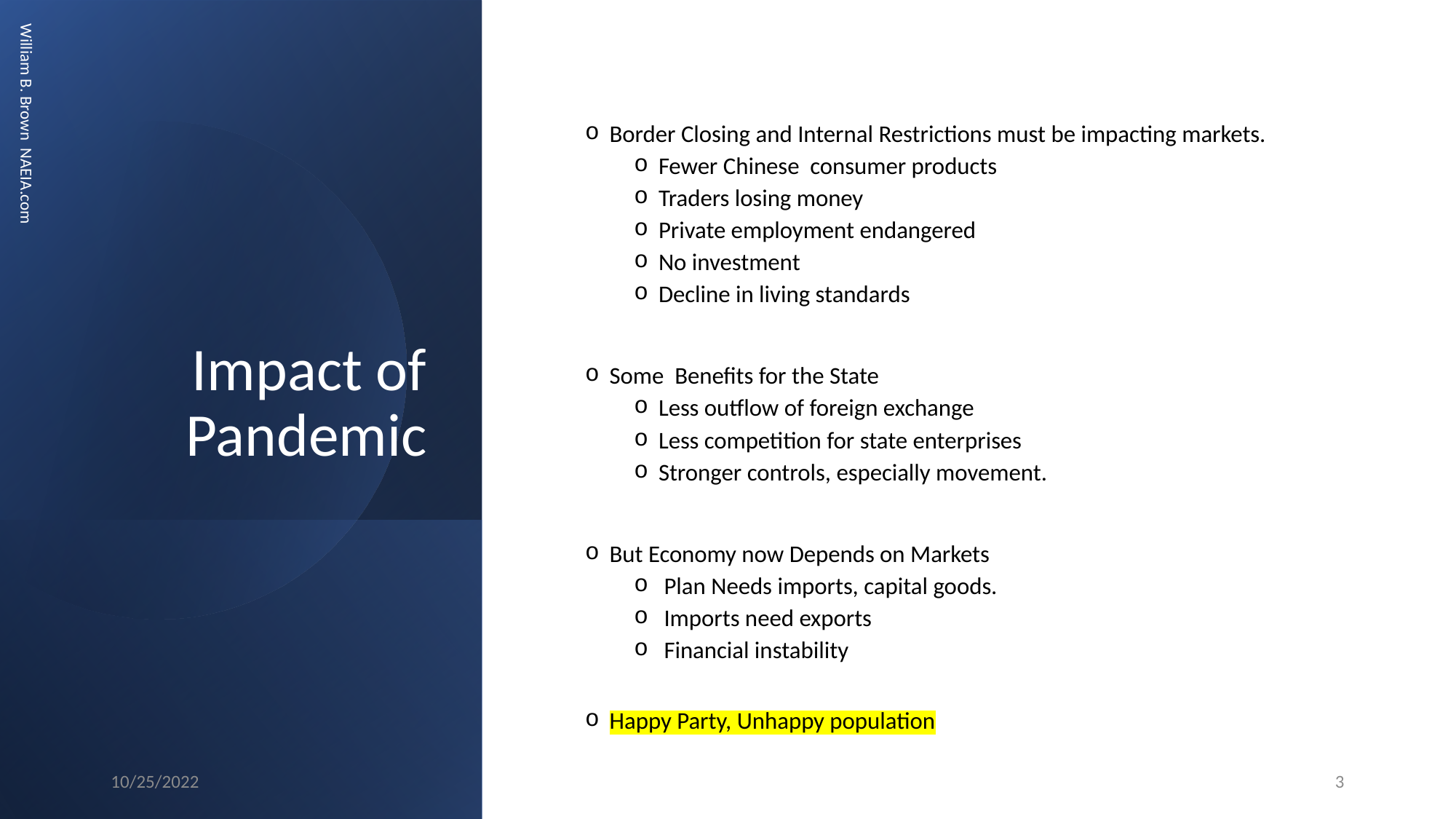

# Impact of Pandemic

Border Closing and Internal Restrictions must be impacting markets.
Fewer Chinese  consumer products
Traders losing money
Private employment endangered
No investment
Decline in living standards

Some  Benefits for the State
Less outflow of foreign exchange
Less competition for state enterprises
Stronger controls, especially movement.

But Economy now Depends on Markets
 Plan Needs imports, capital goods.
 Imports need exports
 Financial instability

Happy Party, Unhappy population

William B. Brown  NAEIA.com

10/25/2022
3